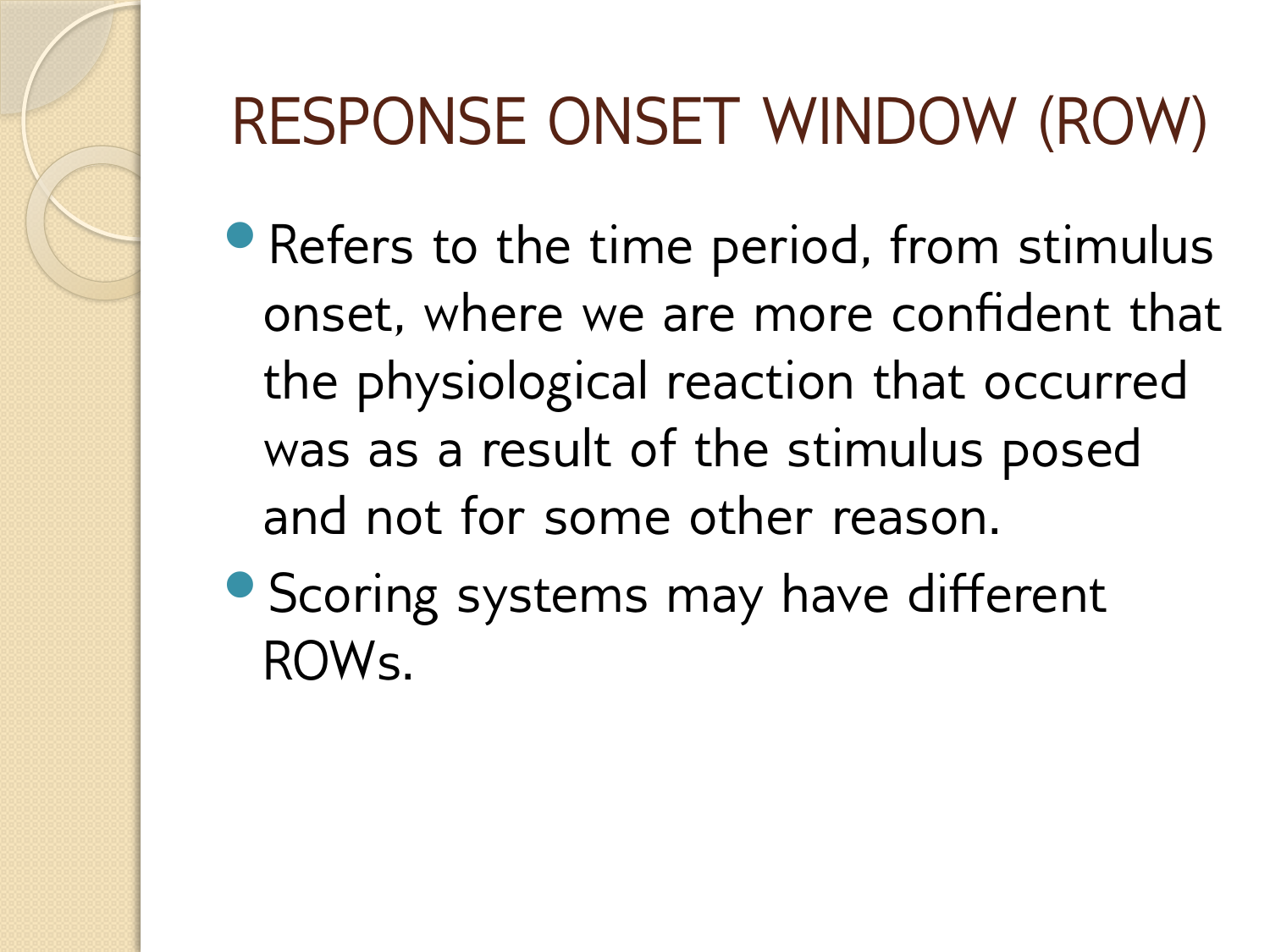

# RESPONSE ONSET WINDOW (ROW)
Refers to the time period, from stimulus onset, where we are more confident that the physiological reaction that occurred was as a result of the stimulus posed and not for some other reason.
Scoring systems may have different ROWs.
Lieguy@gmail.com